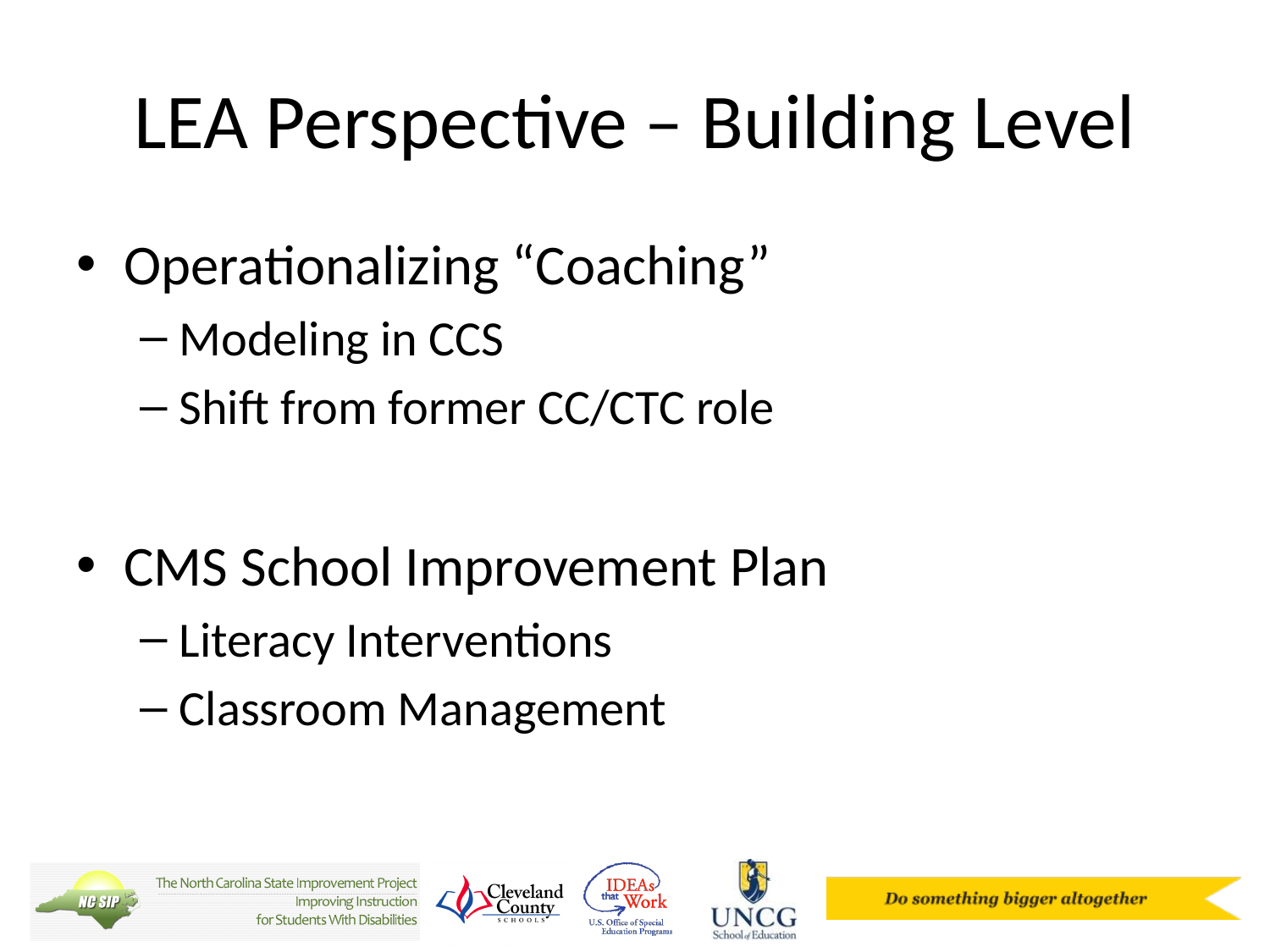

# LEA Perspective – Building Level
Operationalizing “Coaching”
Modeling in CCS
Shift from former CC/CTC role

CMS School Improvement Plan
Literacy Interventions
Classroom Management